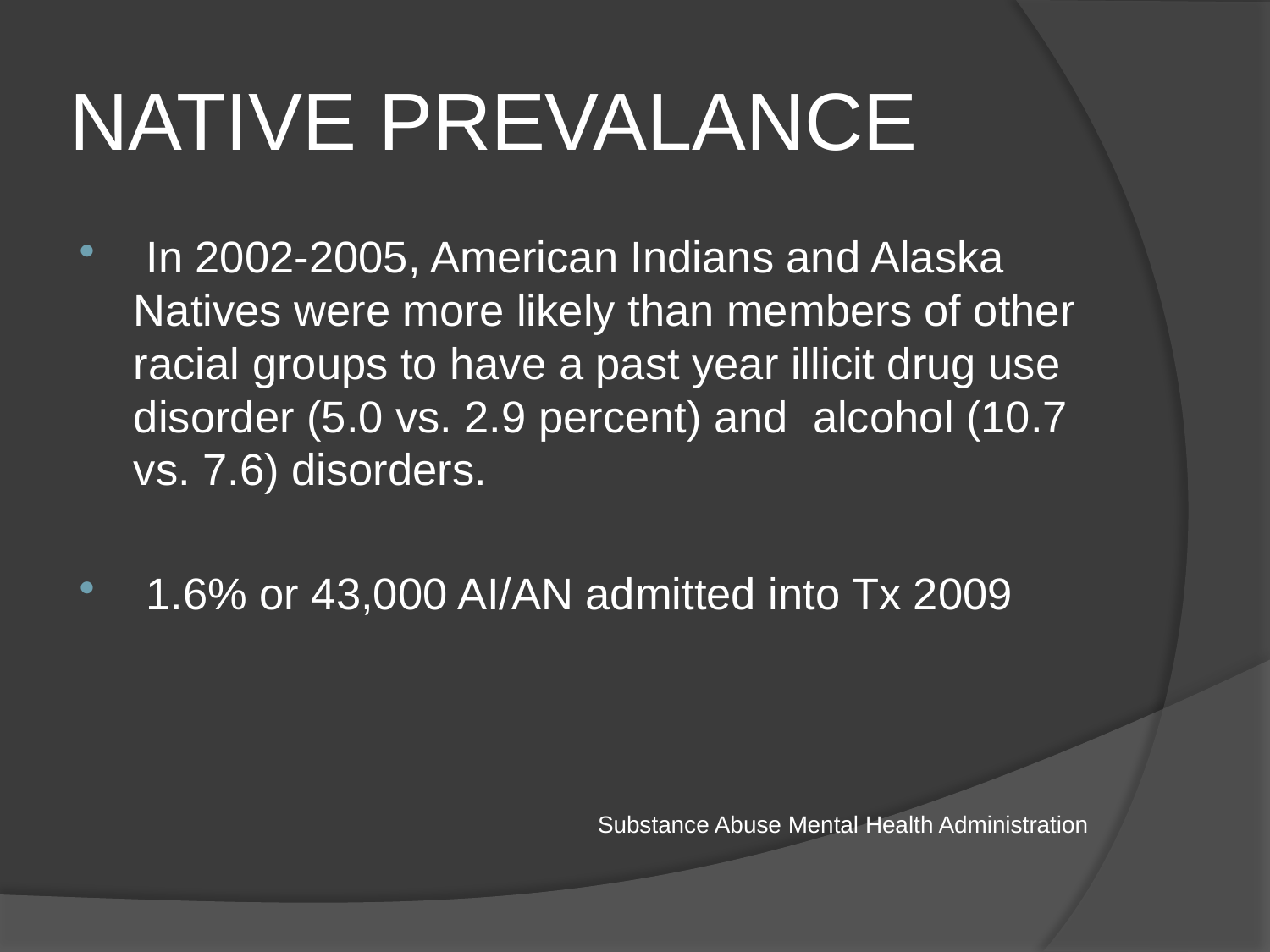

# NATIVE PREVALANCE
 In 2002-2005, American Indians and Alaska Natives were more likely than members of other racial groups to have a past year illicit drug use disorder (5.0 vs. 2.9 percent) and  alcohol (10.7 vs. 7.6) disorders.

 1.6% or 43,000 AI/AN admitted into Tx 2009

Substance Abuse Mental Health Administration